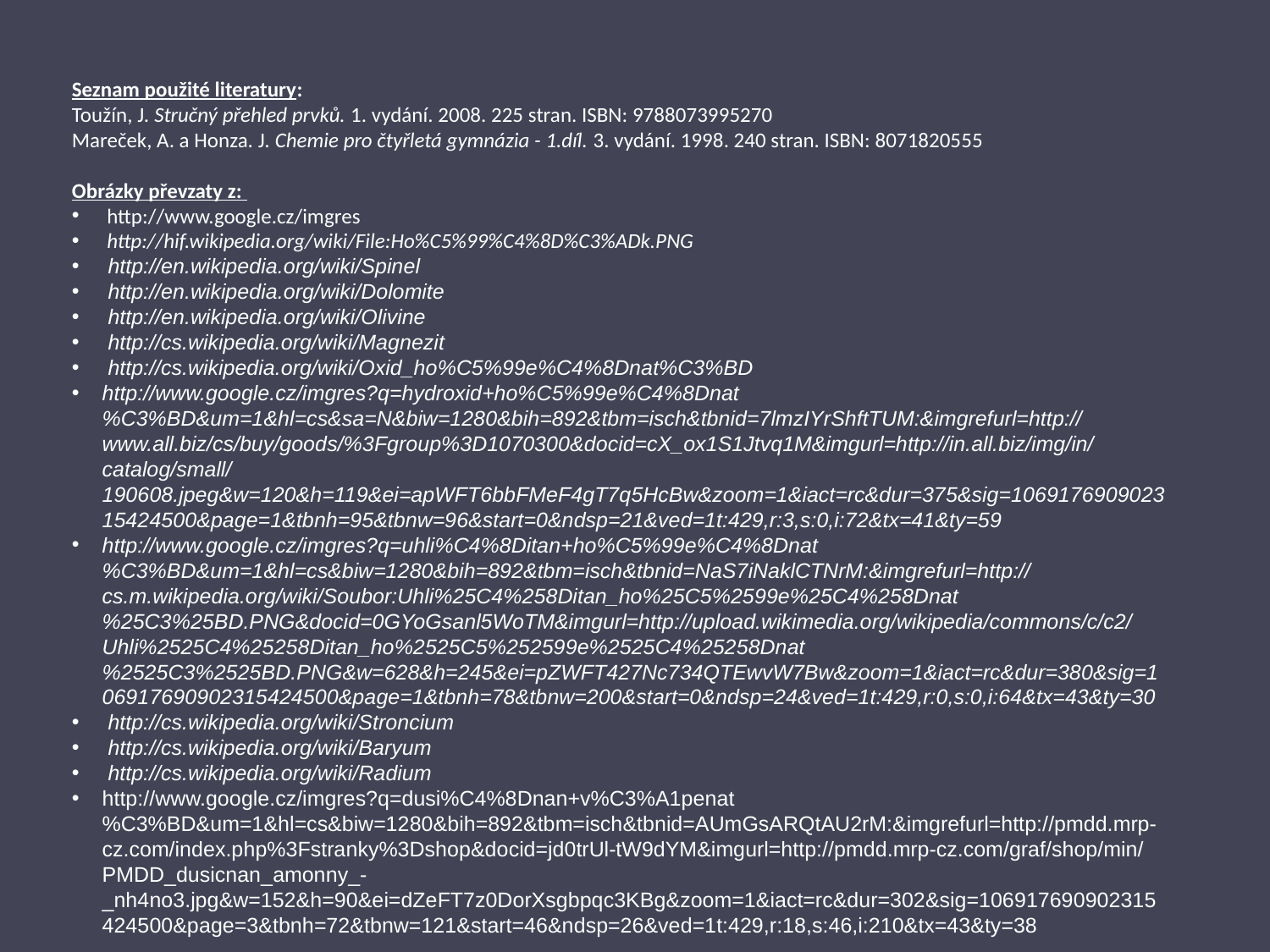

Seznam použité literatury:
Toužín, J. Stručný přehled prvků. 1. vydání. 2008. 225 stran. ISBN: 9788073995270
Mareček, A. a Honza. J. Chemie pro čtyřletá gymnázia - 1.díl. 3. vydání. 1998. 240 stran. ISBN: 8071820555

Obrázky převzaty z:
 http://www.google.cz/imgres
 http://hif.wikipedia.org/wiki/File:Ho%C5%99%C4%8D%C3%ADk.PNG
 http://en.wikipedia.org/wiki/Spinel
 http://en.wikipedia.org/wiki/Dolomite
 http://en.wikipedia.org/wiki/Olivine
 http://cs.wikipedia.org/wiki/Magnezit
 http://cs.wikipedia.org/wiki/Oxid_ho%C5%99e%C4%8Dnat%C3%BD
http://www.google.cz/imgres?q=hydroxid+ho%C5%99e%C4%8Dnat%C3%BD&um=1&hl=cs&sa=N&biw=1280&bih=892&tbm=isch&tbnid=7lmzIYrShftTUM:&imgrefurl=http://www.all.biz/cs/buy/goods/%3Fgroup%3D1070300&docid=cX_ox1S1Jtvq1M&imgurl=http://in.all.biz/img/in/catalog/small/190608.jpeg&w=120&h=119&ei=apWFT6bbFMeF4gT7q5HcBw&zoom=1&iact=rc&dur=375&sig=106917690902315424500&page=1&tbnh=95&tbnw=96&start=0&ndsp=21&ved=1t:429,r:3,s:0,i:72&tx=41&ty=59
http://www.google.cz/imgres?q=uhli%C4%8Ditan+ho%C5%99e%C4%8Dnat%C3%BD&um=1&hl=cs&biw=1280&bih=892&tbm=isch&tbnid=NaS7iNaklCTNrM:&imgrefurl=http://cs.m.wikipedia.org/wiki/Soubor:Uhli%25C4%258Ditan_ho%25C5%2599e%25C4%258Dnat%25C3%25BD.PNG&docid=0GYoGsanl5WoTM&imgurl=http://upload.wikimedia.org/wikipedia/commons/c/c2/Uhli%2525C4%25258Ditan_ho%2525C5%252599e%2525C4%25258Dnat%2525C3%2525BD.PNG&w=628&h=245&ei=pZWFT427Nc734QTEwvW7Bw&zoom=1&iact=rc&dur=380&sig=106917690902315424500&page=1&tbnh=78&tbnw=200&start=0&ndsp=24&ved=1t:429,r:0,s:0,i:64&tx=43&ty=30
 http://cs.wikipedia.org/wiki/Stroncium
 http://cs.wikipedia.org/wiki/Baryum
 http://cs.wikipedia.org/wiki/Radium
http://www.google.cz/imgres?q=dusi%C4%8Dnan+v%C3%A1penat%C3%BD&um=1&hl=cs&biw=1280&bih=892&tbm=isch&tbnid=AUmGsARQtAU2rM:&imgrefurl=http://pmdd.mrp-cz.com/index.php%3Fstranky%3Dshop&docid=jd0trUl-tW9dYM&imgurl=http://pmdd.mrp-cz.com/graf/shop/min/PMDD_dusicnan_amonny_-_nh4no3.jpg&w=152&h=90&ei=dZeFT7z0DorXsgbpqc3KBg&zoom=1&iact=rc&dur=302&sig=106917690902315424500&page=3&tbnh=72&tbnw=121&start=46&ndsp=26&ved=1t:429,r:18,s:46,i:210&tx=43&ty=38